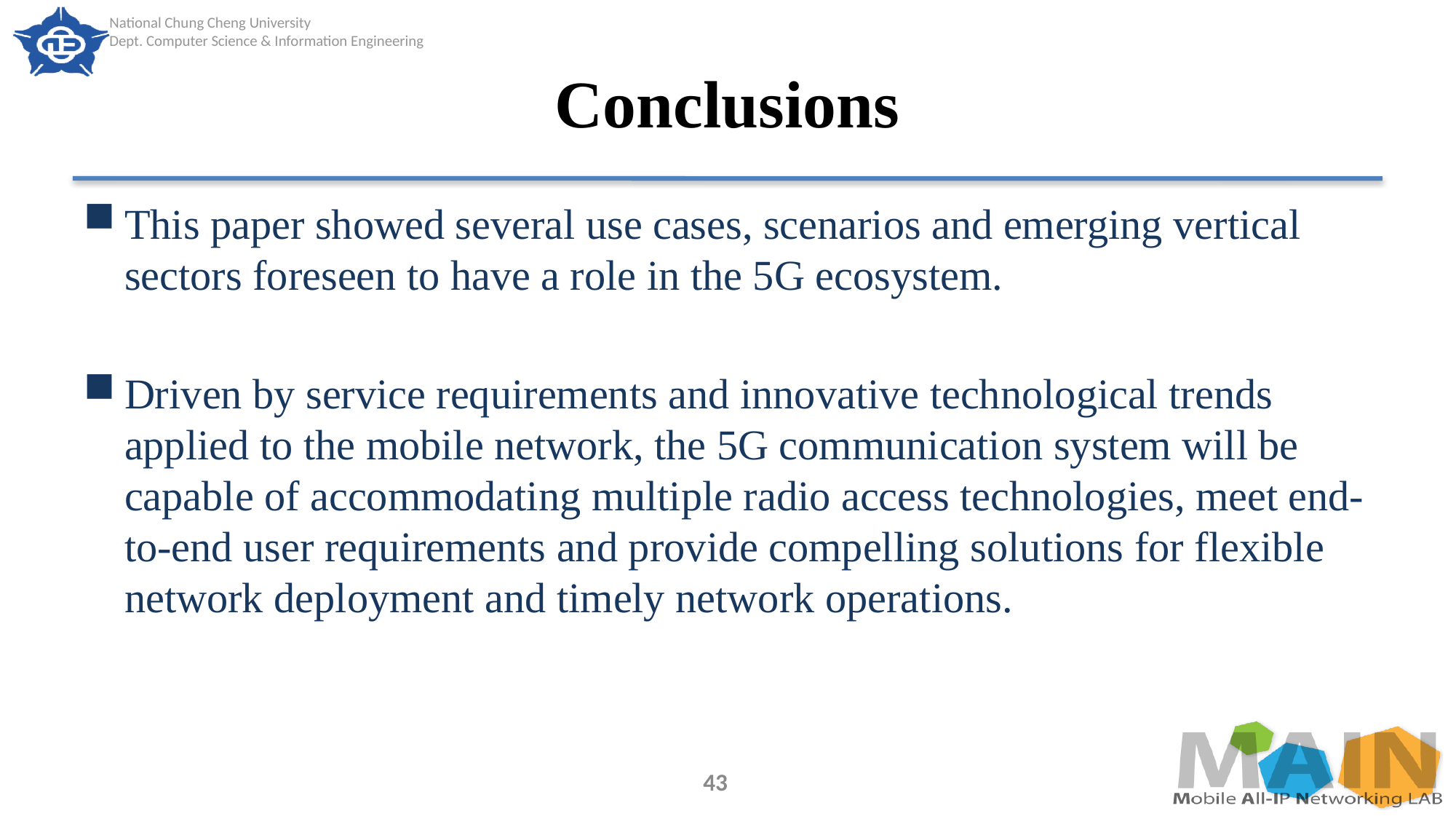

# Conclusions
This paper showed several use cases, scenarios and emerging vertical sectors foreseen to have a role in the 5G ecosystem.

Driven by service requirements and innovative technological trends applied to the mobile network, the 5G communication system will be capable of accommodating multiple radio access technologies, meet end-to-end user requirements and provide compelling solutions for flexible network deployment and timely network operations.
43